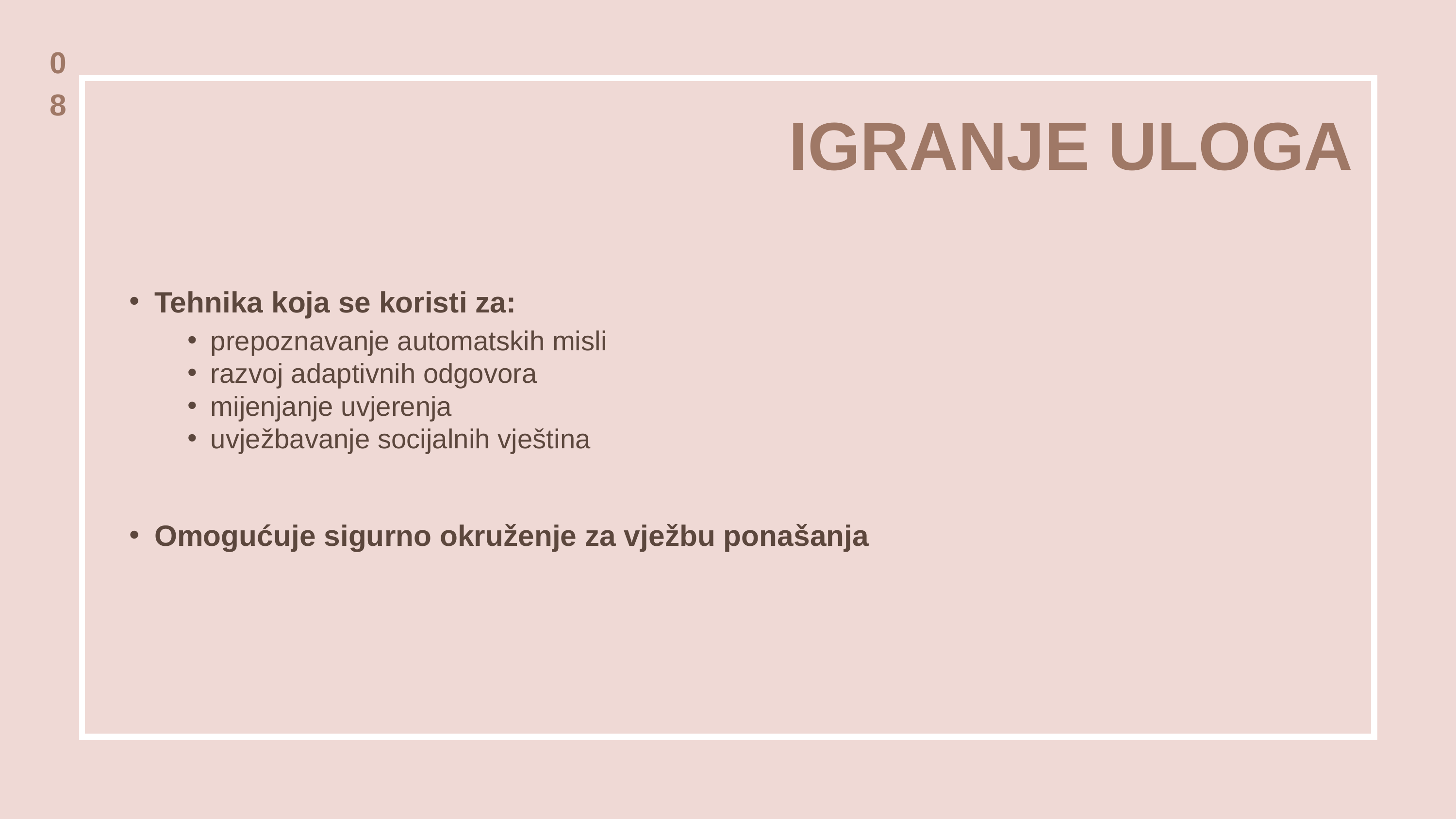

08

IGRANJE ULOGA
Tehnika koja se koristi za:
prepoznavanje automatskih misli
razvoj adaptivnih odgovora
mijenjanje uvjerenja
uvježbavanje socijalnih vještina
Omogućuje sigurno okruženje za vježbu ponašanja